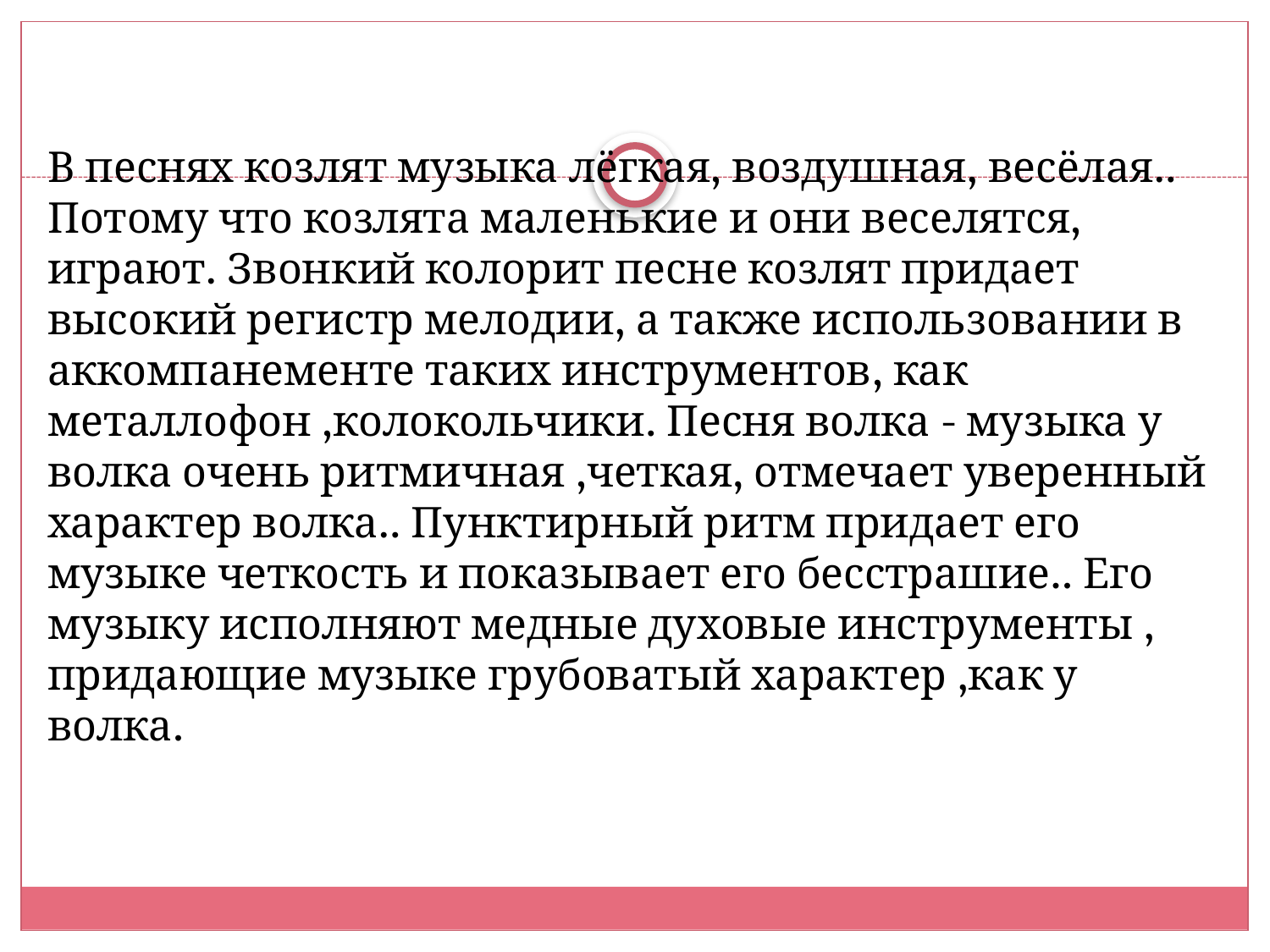

# В песнях козлят музыка лёгкая, воздушная, весёлая.. Потому что козлята маленькие и они веселятся, играют. Звонкий колорит песне козлят придает высокий регистр мелодии, а также использовании в аккомпанементе таких инструментов, как металлофон ,колокольчики. Песня волка - музыка у волка очень ритмичная ,четкая, отмечает уверенный характер волка.. Пунктирный ритм придает его музыке четкость и показывает его бесстрашие.. Его музыку исполняют медные духовые инструменты , придающие музыке грубоватый характер ,как у волка.